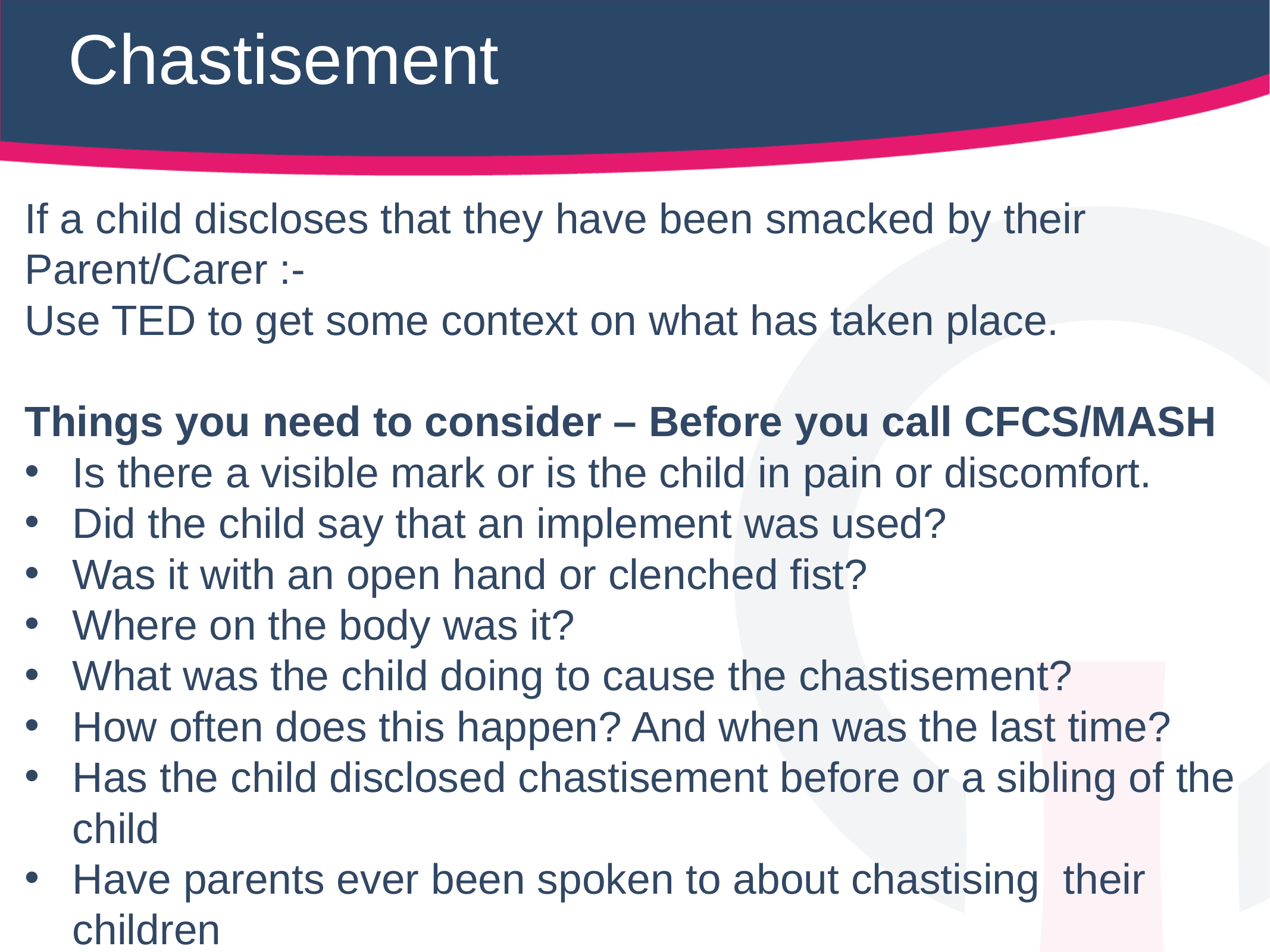

# Chastisement
If a child discloses that they have been smacked by their Parent/Carer :-
Use TED to get some context on what has taken place.

Things you need to consider – Before you call CFCS/MASH
Is there a visible mark or is the child in pain or discomfort.
Did the child say that an implement was used?
Was it with an open hand or clenched fist?
Where on the body was it?
What was the child doing to cause the chastisement?
How often does this happen? And when was the last time?
Has the child disclosed chastisement before or a sibling of the child
Have parents ever been spoken to about chastising  their children
How does the child feel about going home that day?

Do not contact parents until you have received advice from CFCS